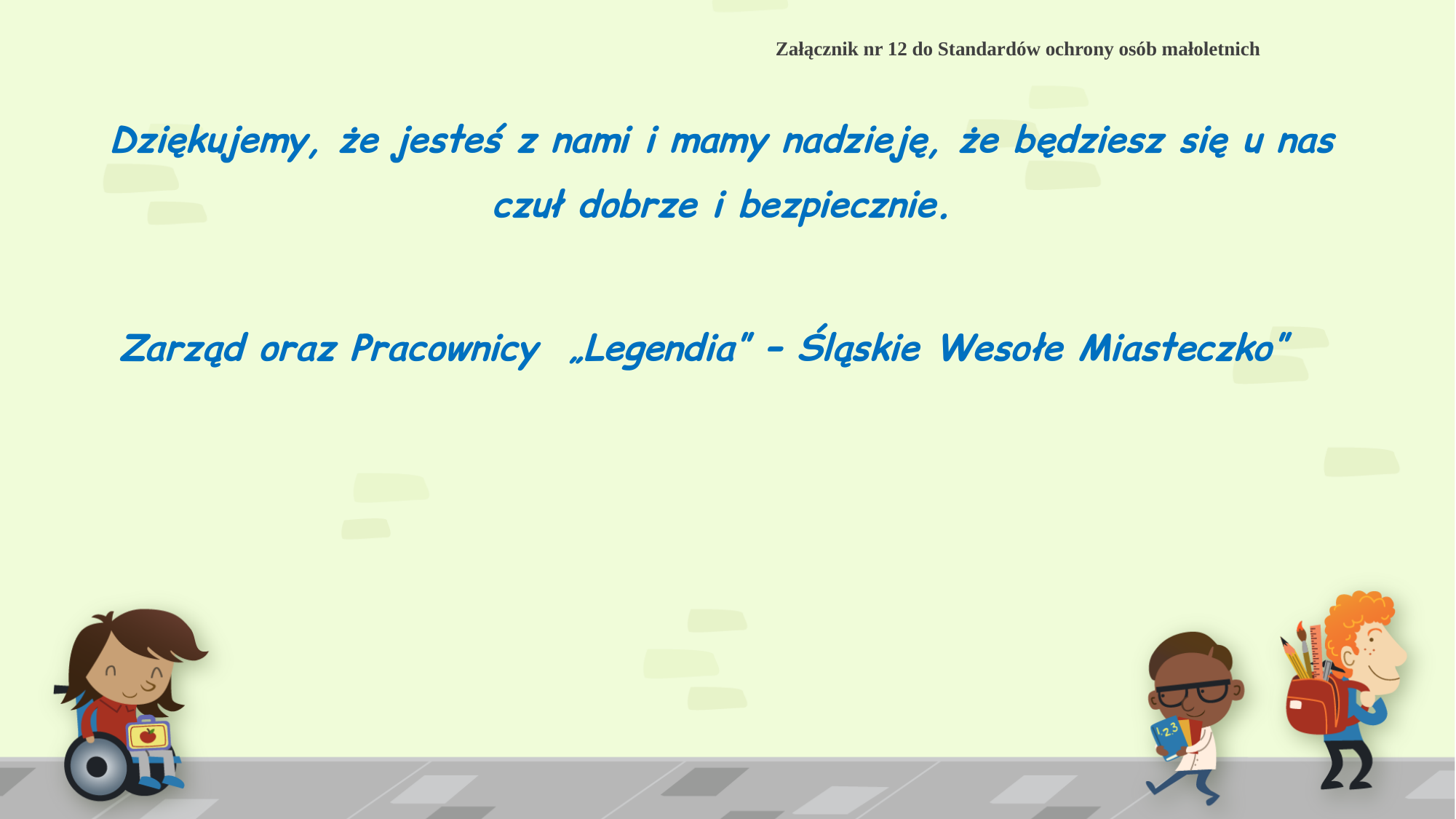

# Załącznik nr 12 do Standardów ochrony osób małoletnich

Dziękujemy, że jesteś z nami i mamy nadzieję, że będziesz się u nas czuł dobrze i bezpiecznie.

Zarząd oraz Pracownicy  „Legendia” – Śląskie Wesołe Miasteczko”